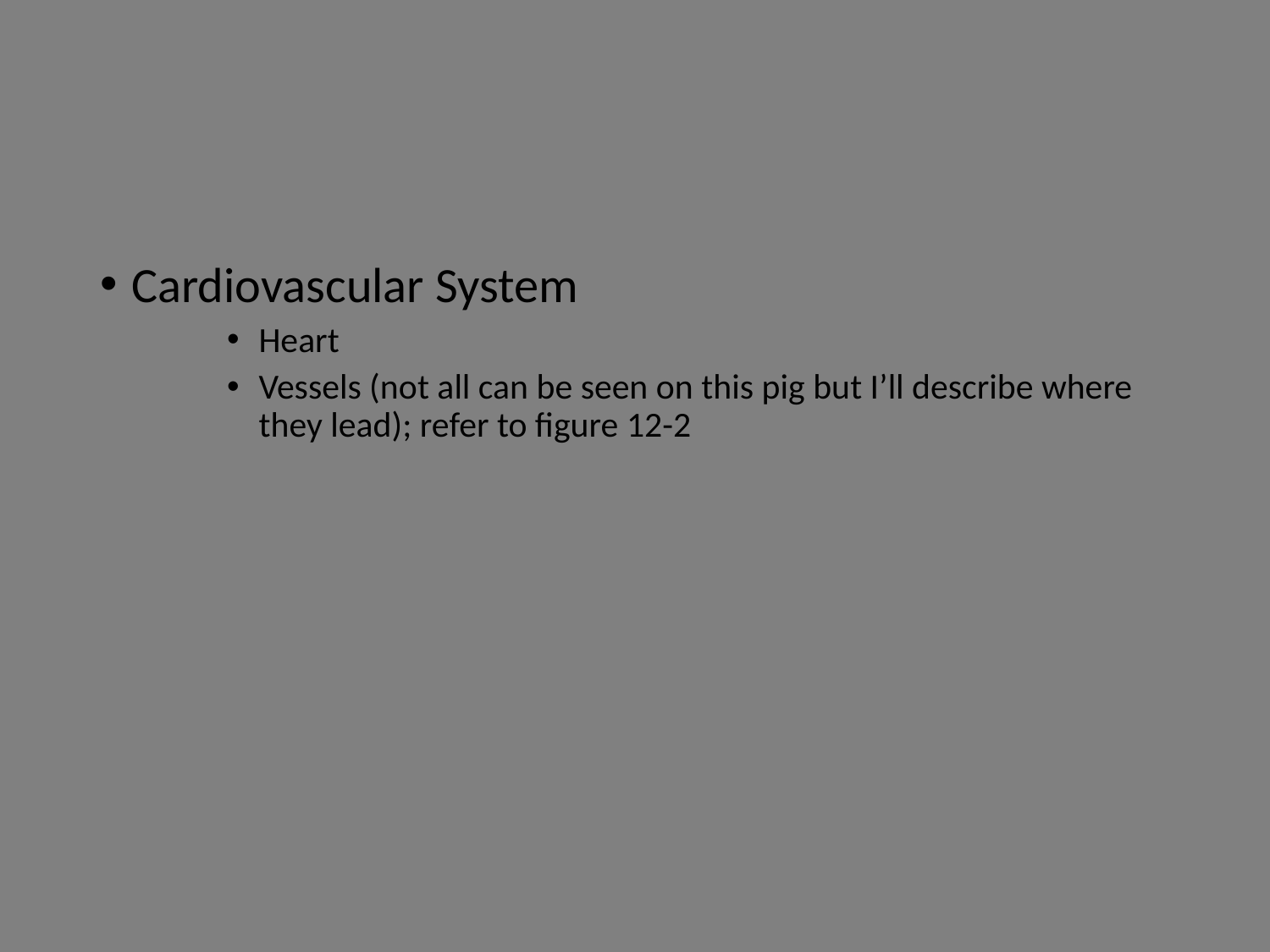

#
Cardiovascular System
Heart
Vessels (not all can be seen on this pig but I’ll describe where they lead); refer to figure 12-2